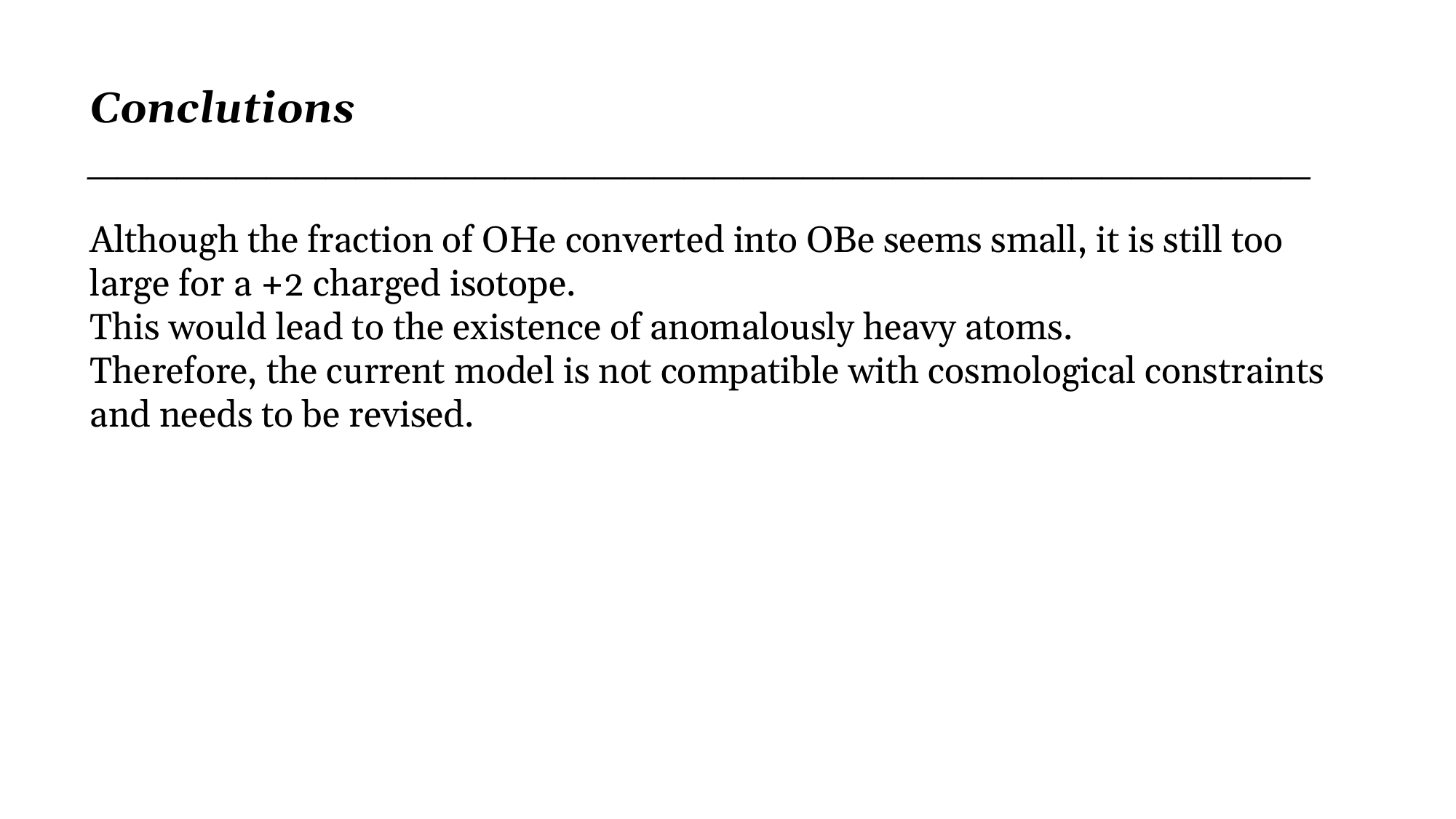

Conclutions _________________________________________
Although the fraction of OHe converted into OBe seems small, it is still too large for a +2 charged isotope.
This would lead to the existence of anomalously heavy atoms.
Therefore, the current model is not compatible with cosmological constraints and needs to be revised.